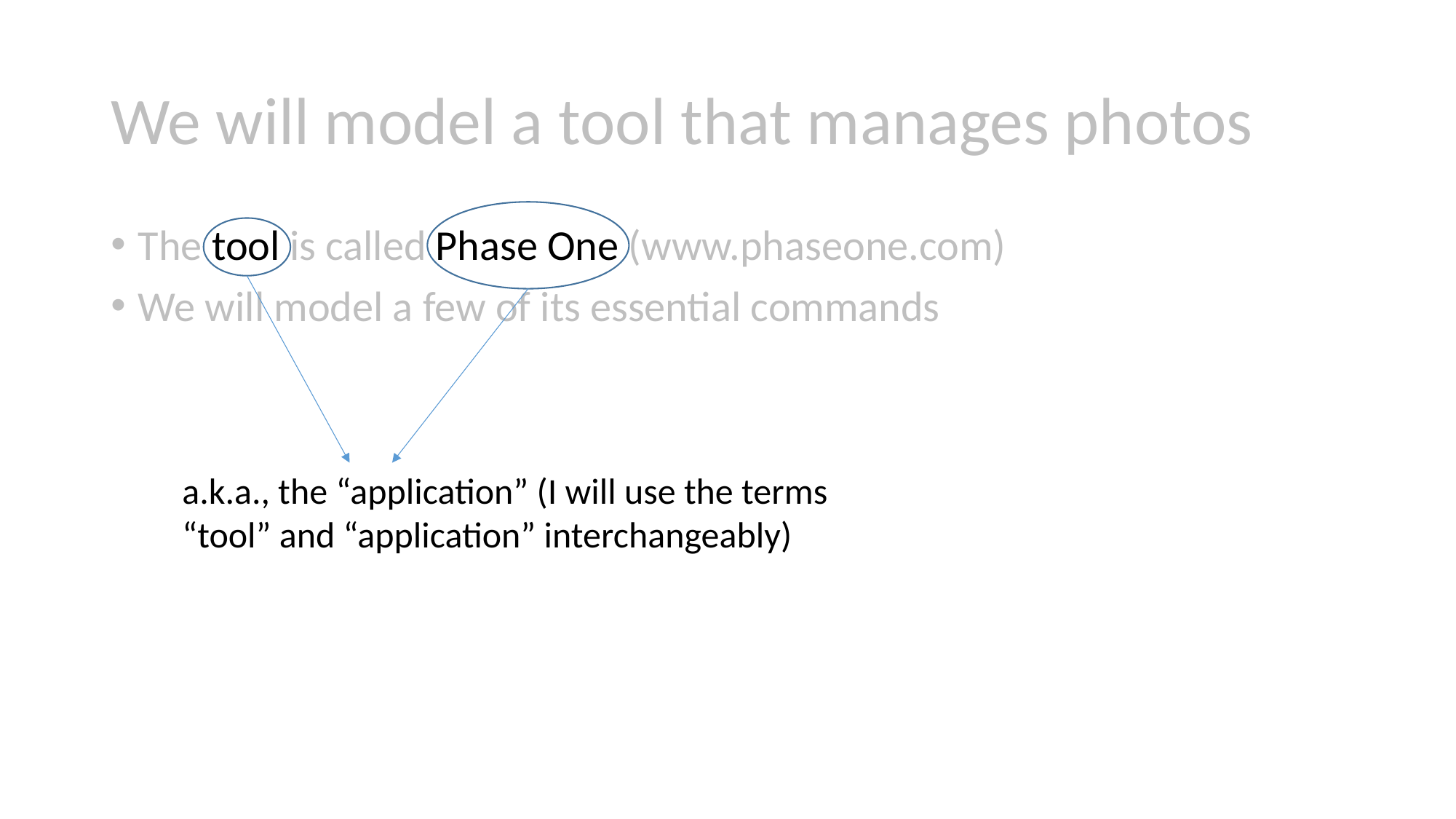

# We will model a tool that manages photos

The tool is called Phase One (www.phaseone.com)
We will model a few of its essential commands

a.k.a., the “application” (I will use the terms “tool” and “application” interchangeably)